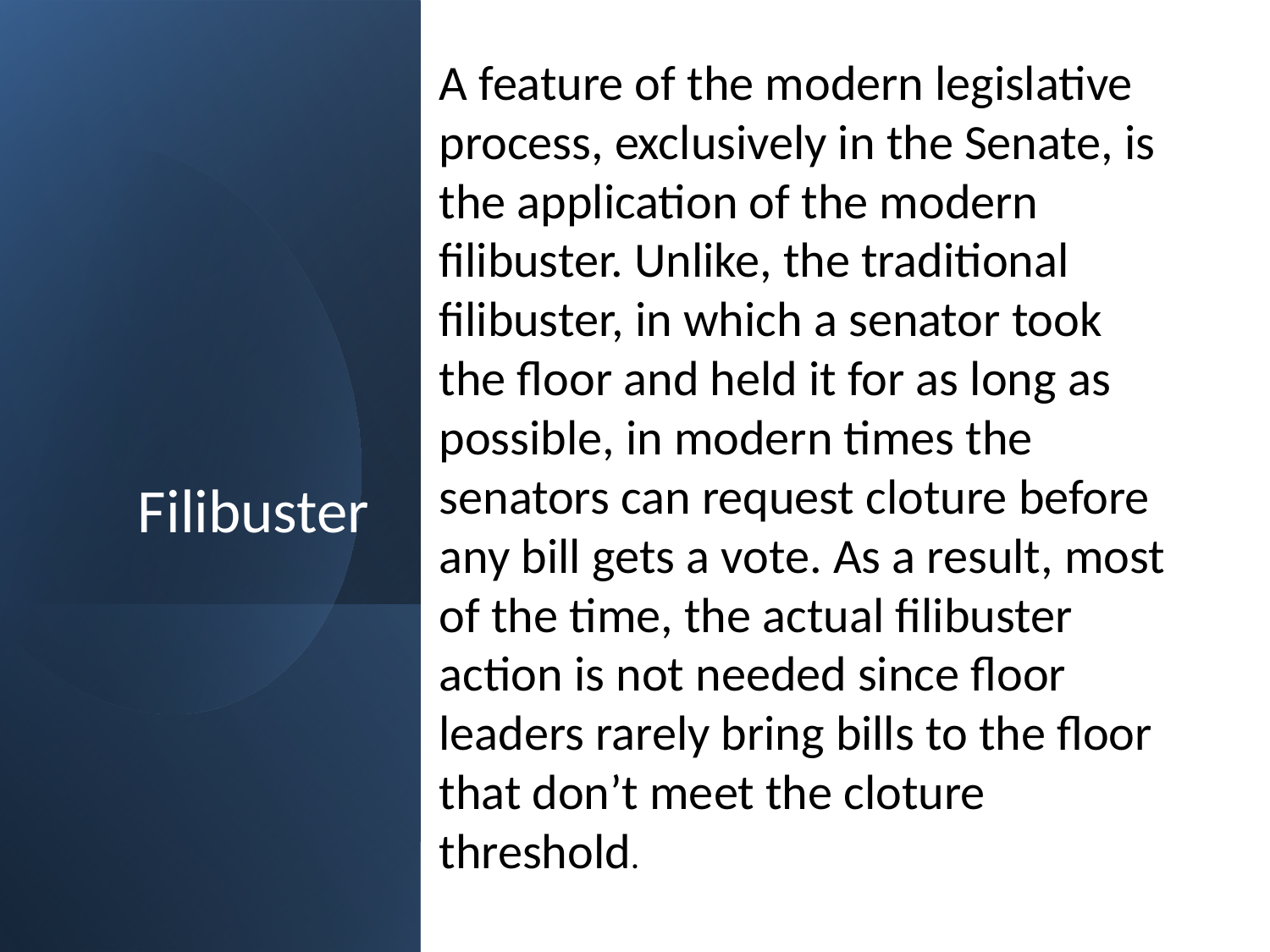

A feature of the modern legislative process, exclusively in the Senate, is the application of the modern filibuster. Unlike, the traditional filibuster, in which a senator took the floor and held it for as long as possible, in modern times the senators can request cloture before any bill gets a vote. As a result, most of the time, the actual filibuster action is not needed since floor leaders rarely bring bills to the floor that don’t meet the cloture threshold.
# Filibuster